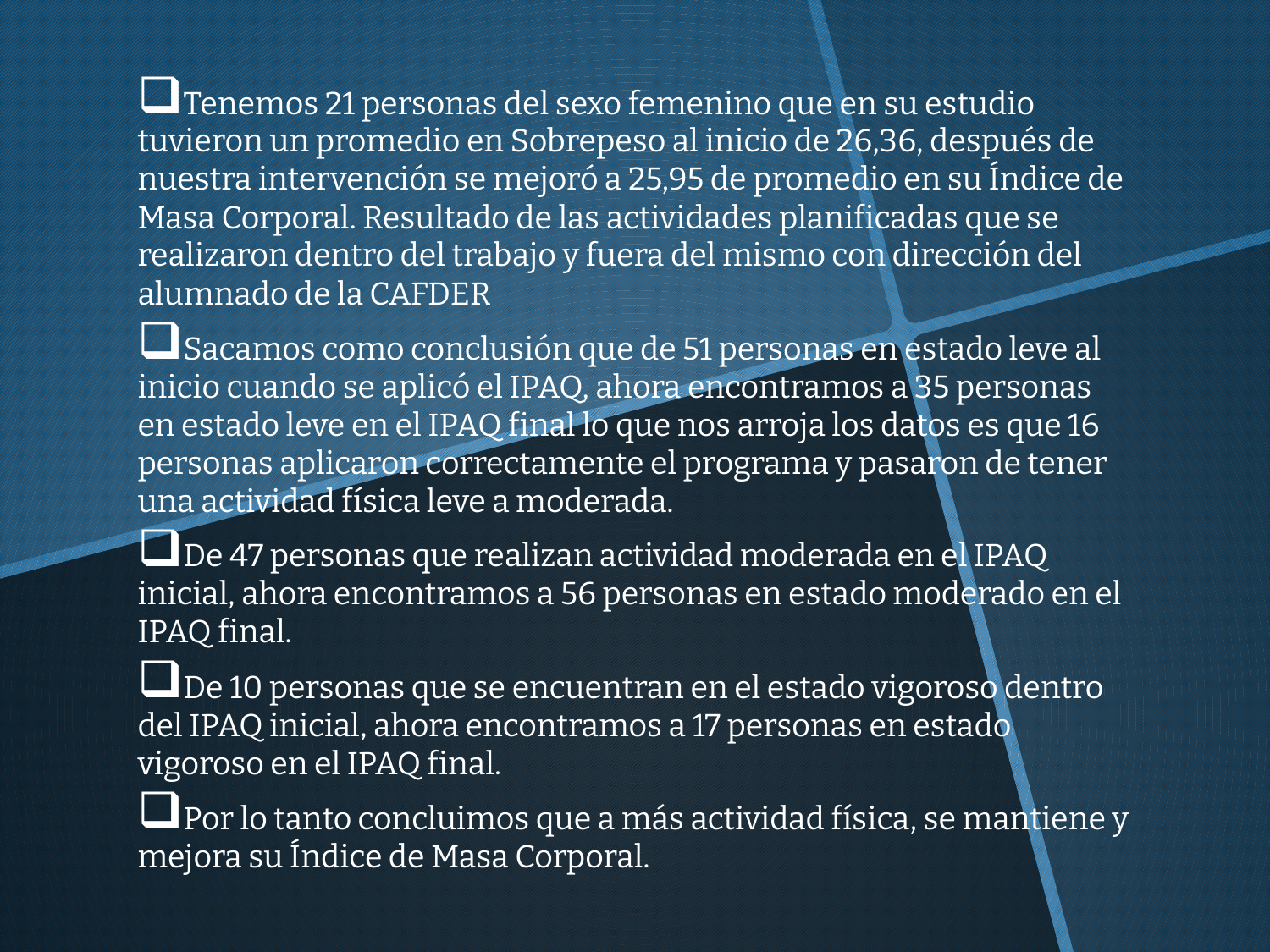

Tenemos 21 personas del sexo femenino que en su estudio tuvieron un promedio en Sobrepeso al inicio de 26,36, después de nuestra intervención se mejoró a 25,95 de promedio en su Índice de Masa Corporal. Resultado de las actividades planificadas que se realizaron dentro del trabajo y fuera del mismo con dirección del alumnado de la CAFDER
Sacamos como conclusión que de 51 personas en estado leve al inicio cuando se aplicó el IPAQ, ahora encontramos a 35 personas en estado leve en el IPAQ final lo que nos arroja los datos es que 16 personas aplicaron correctamente el programa y pasaron de tener una actividad física leve a moderada.
De 47 personas que realizan actividad moderada en el IPAQ inicial, ahora encontramos a 56 personas en estado moderado en el IPAQ final.
De 10 personas que se encuentran en el estado vigoroso dentro del IPAQ inicial, ahora encontramos a 17 personas en estado vigoroso en el IPAQ final.
Por lo tanto concluimos que a más actividad física, se mantiene y mejora su Índice de Masa Corporal.